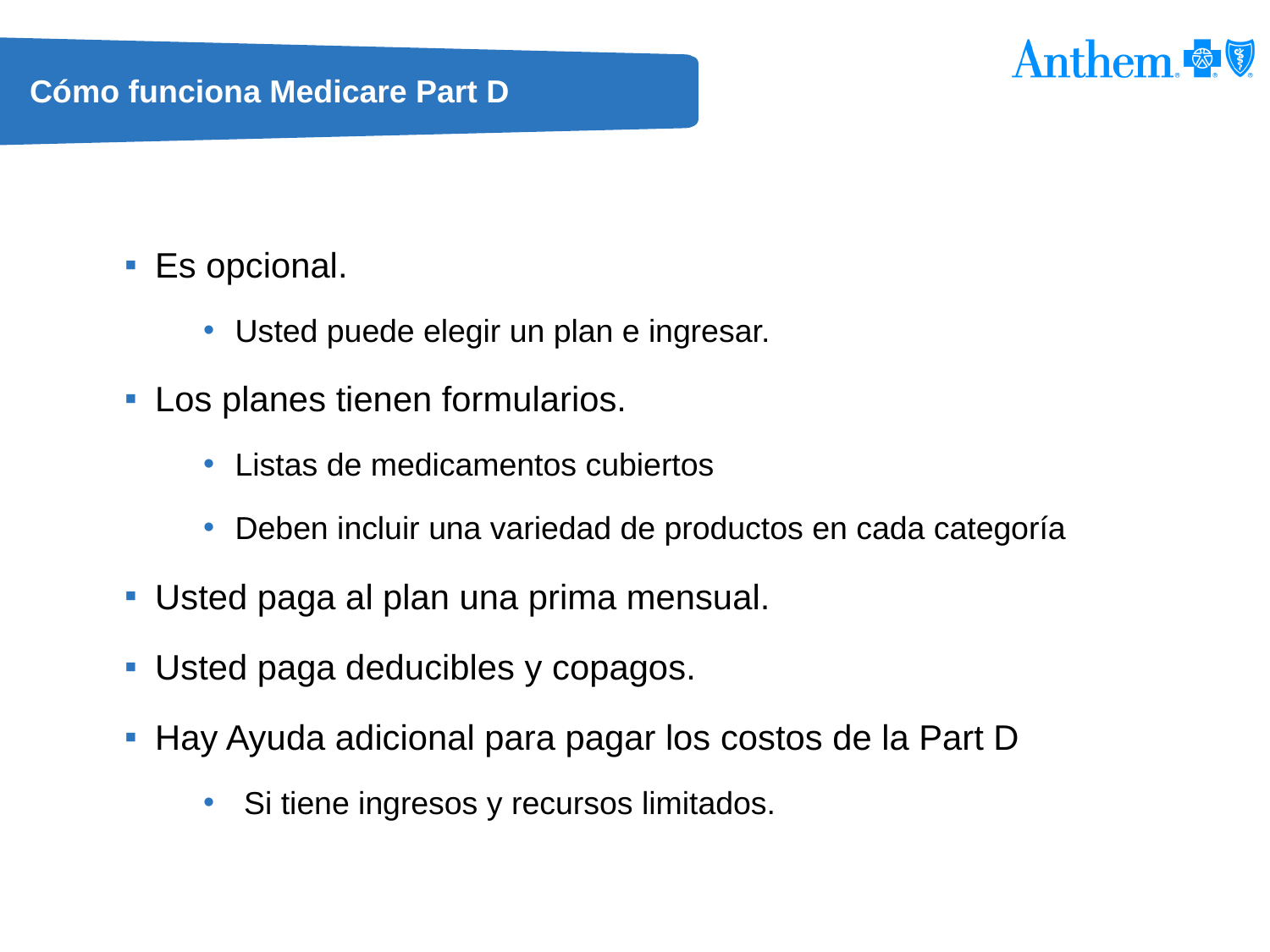

# Cómo funciona Medicare Part D
Es opcional.
Usted puede elegir un plan e ingresar.
Los planes tienen formularios.
Listas de medicamentos cubiertos
Deben incluir una variedad de productos en cada categoría
Usted paga al plan una prima mensual.
Usted paga deducibles y copagos.
Hay Ayuda adicional para pagar los costos de la Part D
 Si tiene ingresos y recursos limitados.